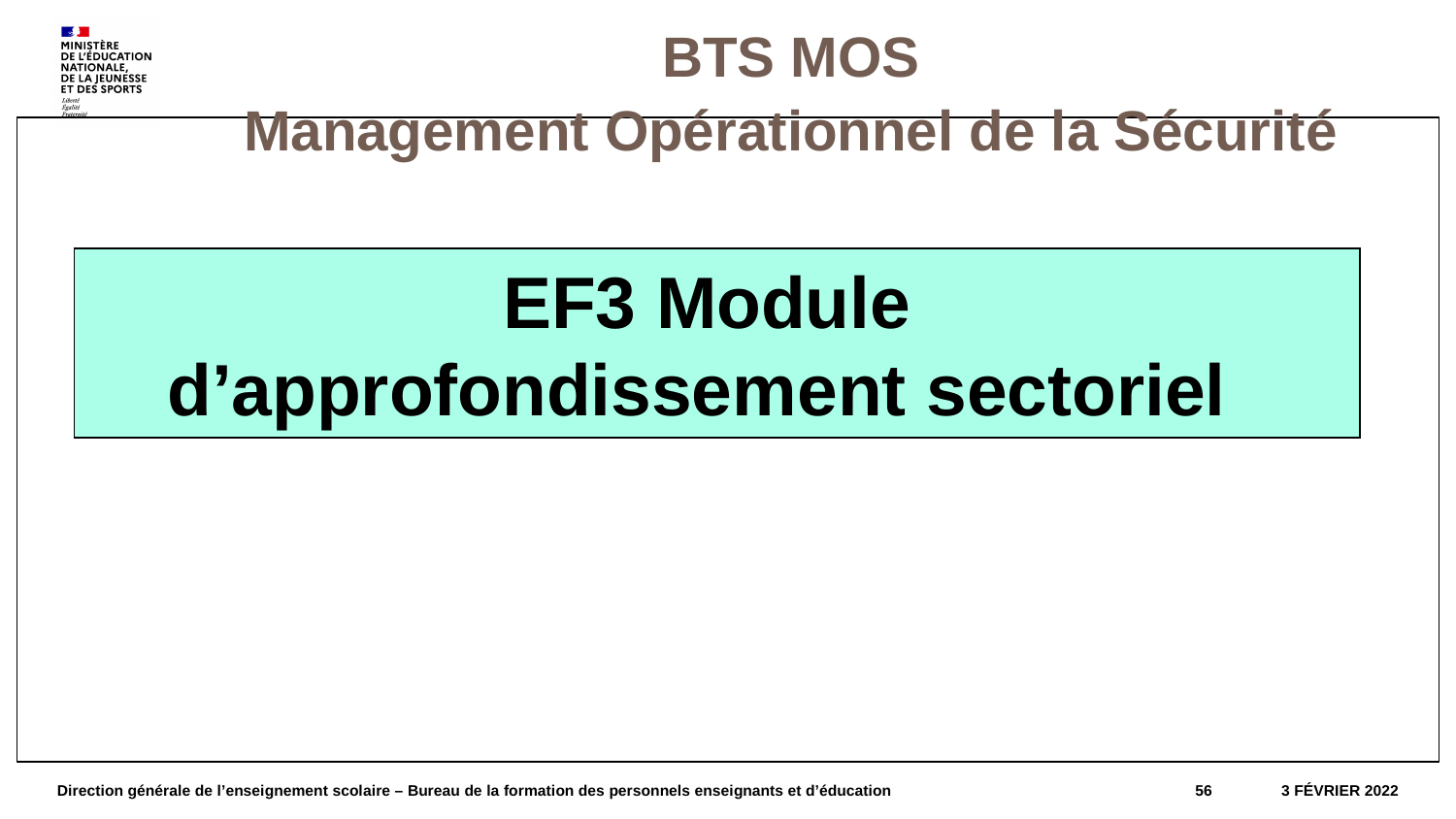

BTS MOS
Management Opérationnel de la Sécurité
#
EF3 Module
d’approfondissement sectoriel
Direction générale de l’enseignement scolaire – Bureau de la formation des personnels enseignants et d’éducation
56
3 février 2022